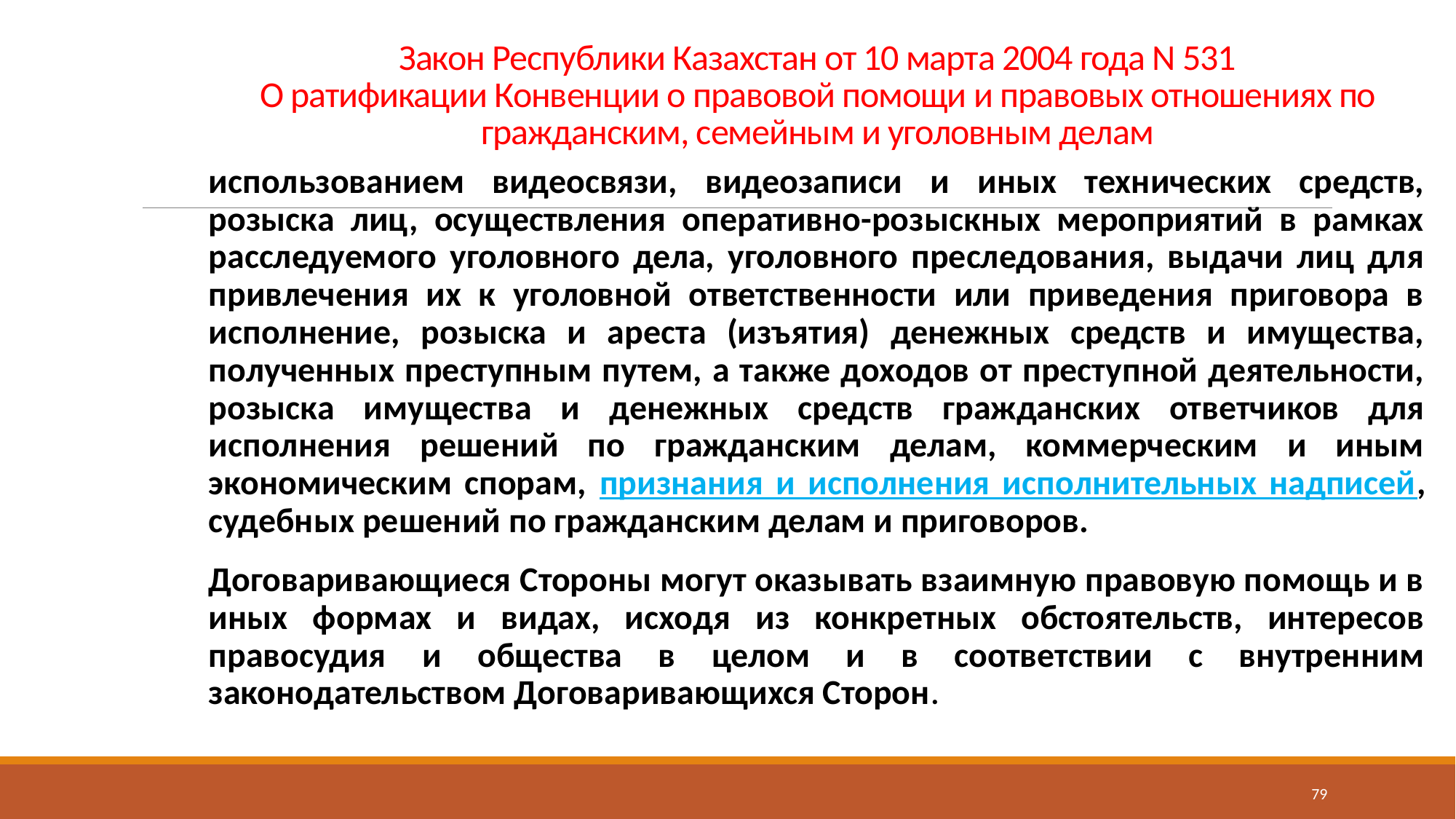

# Закон Республики Казахстан от 10 марта 2004 года N 531 О ратификации Конвенции о правовой помощи и правовых отношениях по гражданским, семейным и уголовным делам
использованием видеосвязи, видеозаписи и иных технических средств, розыска лиц, осуществления оперативно-розыскных мероприятий в рамках расследуемого уголовного дела, уголовного преследования, выдачи лиц для привлечения их к уголовной ответственности или приведения приговора в исполнение, розыска и ареста (изъятия) денежных средств и имущества, полученных преступным путем, а также доходов от преступной деятельности, розыска имущества и денежных средств гражданских ответчиков для исполнения решений по гражданским делам, коммерческим и иным экономическим спорам, признания и исполнения исполнительных надписей, судебных решений по гражданским делам и приговоров.
Договаривающиеся Стороны могут оказывать взаимную правовую помощь и в иных формах и видах, исходя из конкретных обстоятельств, интересов правосудия и общества в целом и в соответствии с внутренним законодательством Договаривающихся Сторон.
79